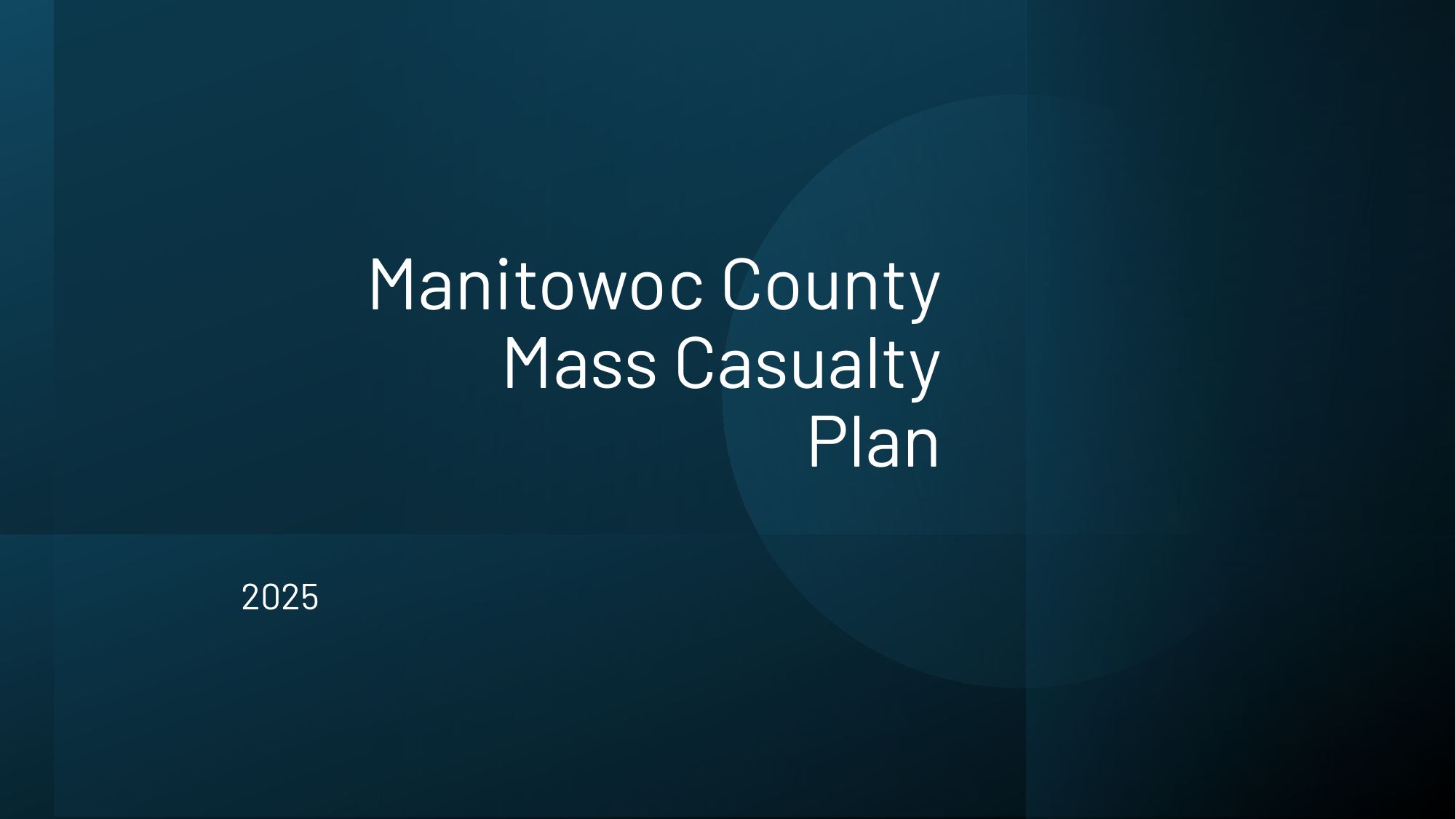

# Manitowoc County Mass Casualty Plan

2025